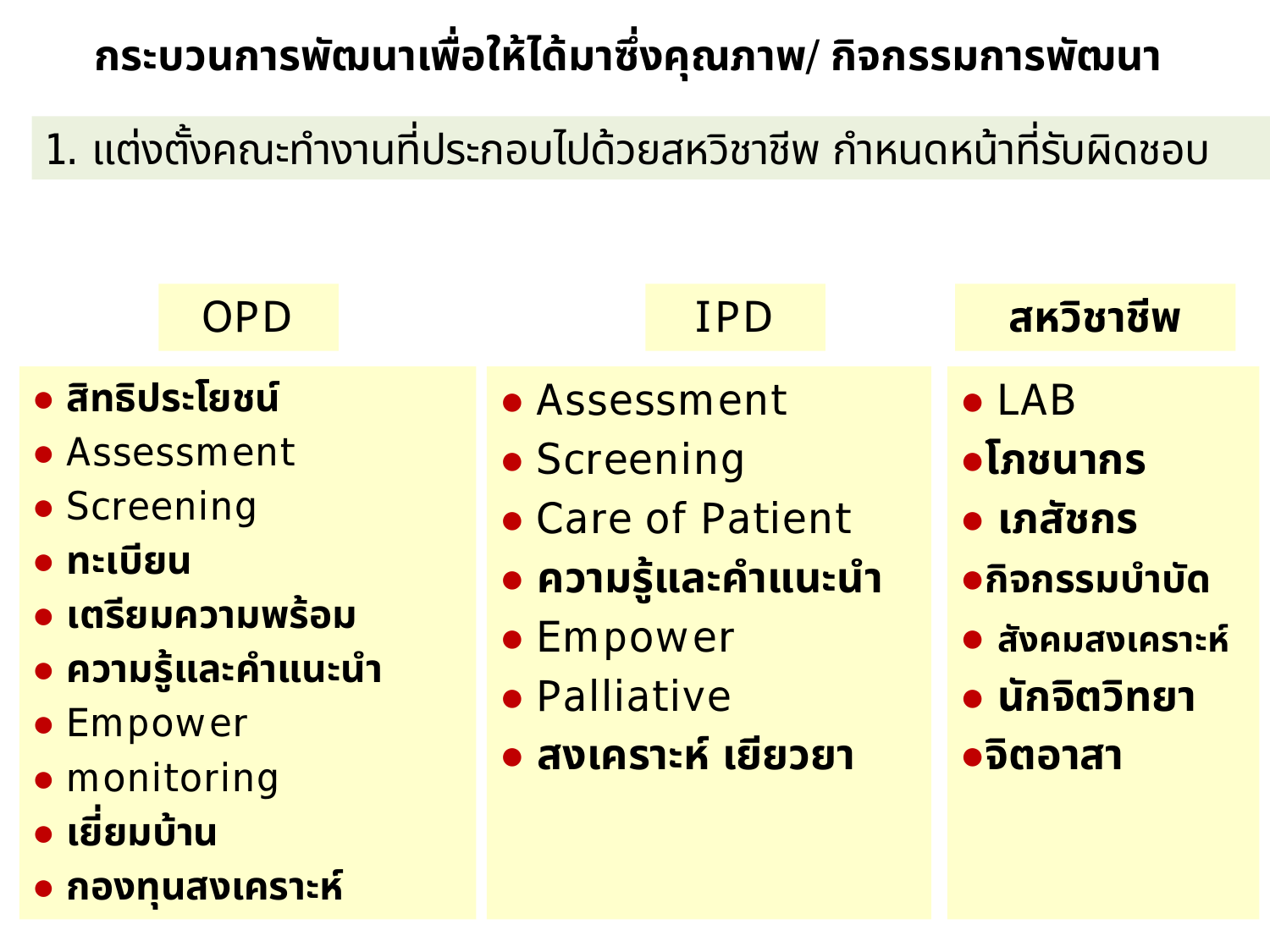

กระบวนการพัฒนาเพื่อให้ได้มาซึ่งคุณภาพ/กิจกรรมการพัฒนา
1. แต่งตั้งคณะทำงานที่ประกอบไปด้วยสหวิชาชีพ กำหนดหน้าที่รับผิดชอบ
OPD
IPD
สหวิชาชีพ
● สิทธิประโยชน์
● Assessment
● Screening
● ทะเบียน
● เตรียมความพร้อม
● ความรู้และคำแนะนำ
● Empower
● monitoring
● เยี่ยมบ้าน
● กองทุนสงเคราะห์
● Assessment
● Screening
● Care of Patient
● ความรู้และคำแนะนำ
● Empower
● Palliative
● สงเคราะห์ เยียวยา

● LAB
●โภชนากร
● เภสัชกร
●กิจกรรมบำบัด
● สังคมสงเคราะห์
● นักจิตวิทยา
●จิตอาสา